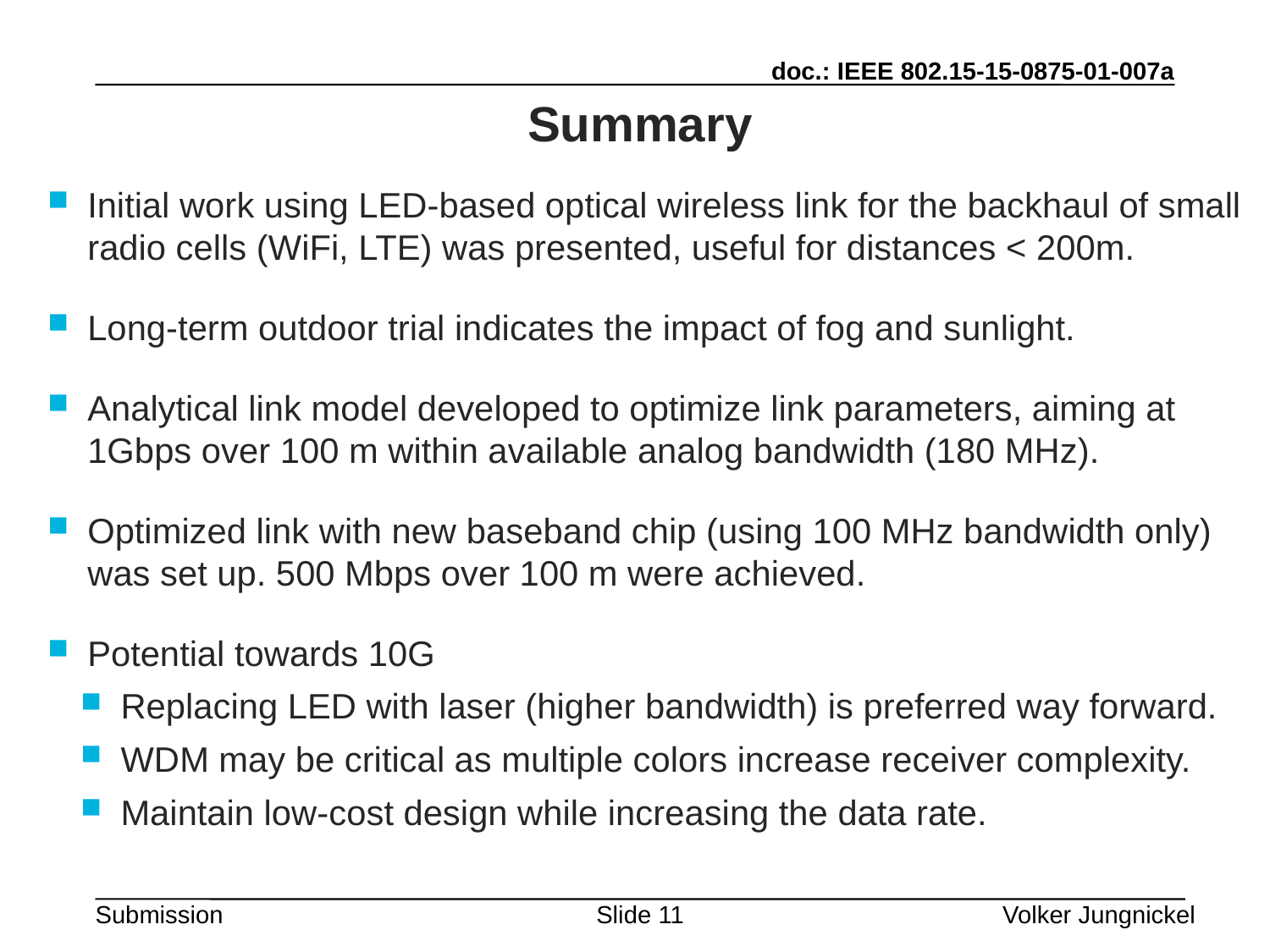

Summary
Initial work using LED-based optical wireless link for the backhaul of small radio cells (WiFi, LTE) was presented, useful for distances < 200m.

Long-term outdoor trial indicates the impact of fog and sunlight.

Analytical link model developed to optimize link parameters, aiming at 1Gbps over 100 m within available analog bandwidth (180 MHz).

Optimized link with new baseband chip (using 100 MHz bandwidth only) was set up. 500 Mbps over 100 m were achieved.

Potential towards 10G
Replacing LED with laser (higher bandwidth) is preferred way forward.
WDM may be critical as multiple colors increase receiver complexity.
Maintain low-cost design while increasing the data rate.